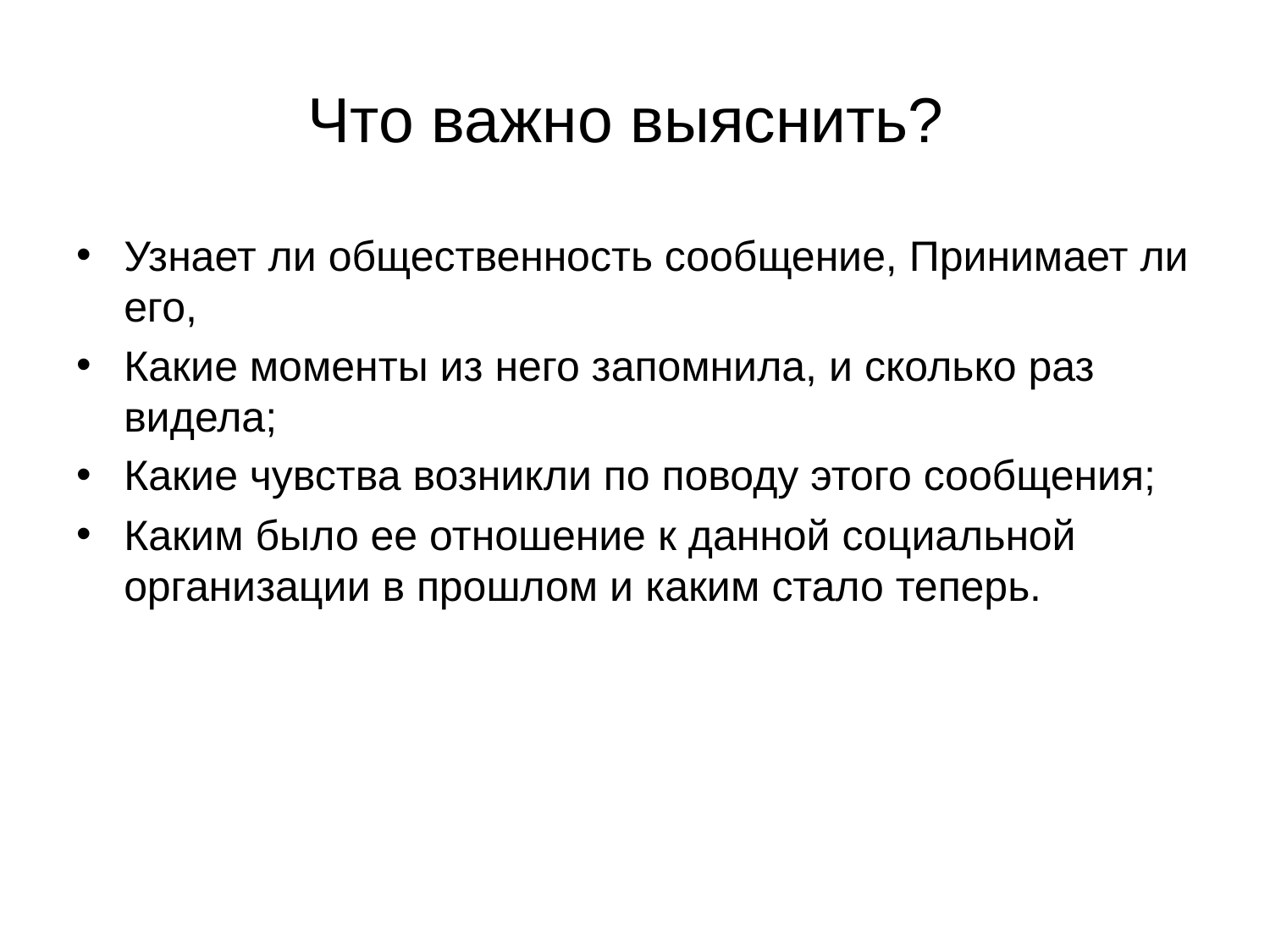

# Что важно выяснить?
Узнает ли общественность сообщение, Принимает ли его,
Какие моменты из него запомнила, и сколько раз видела;
Какие чувства возникли по поводу этого сообщения;
Каким было ее отношение к данной социальной организации в прошлом и каким стало теперь.